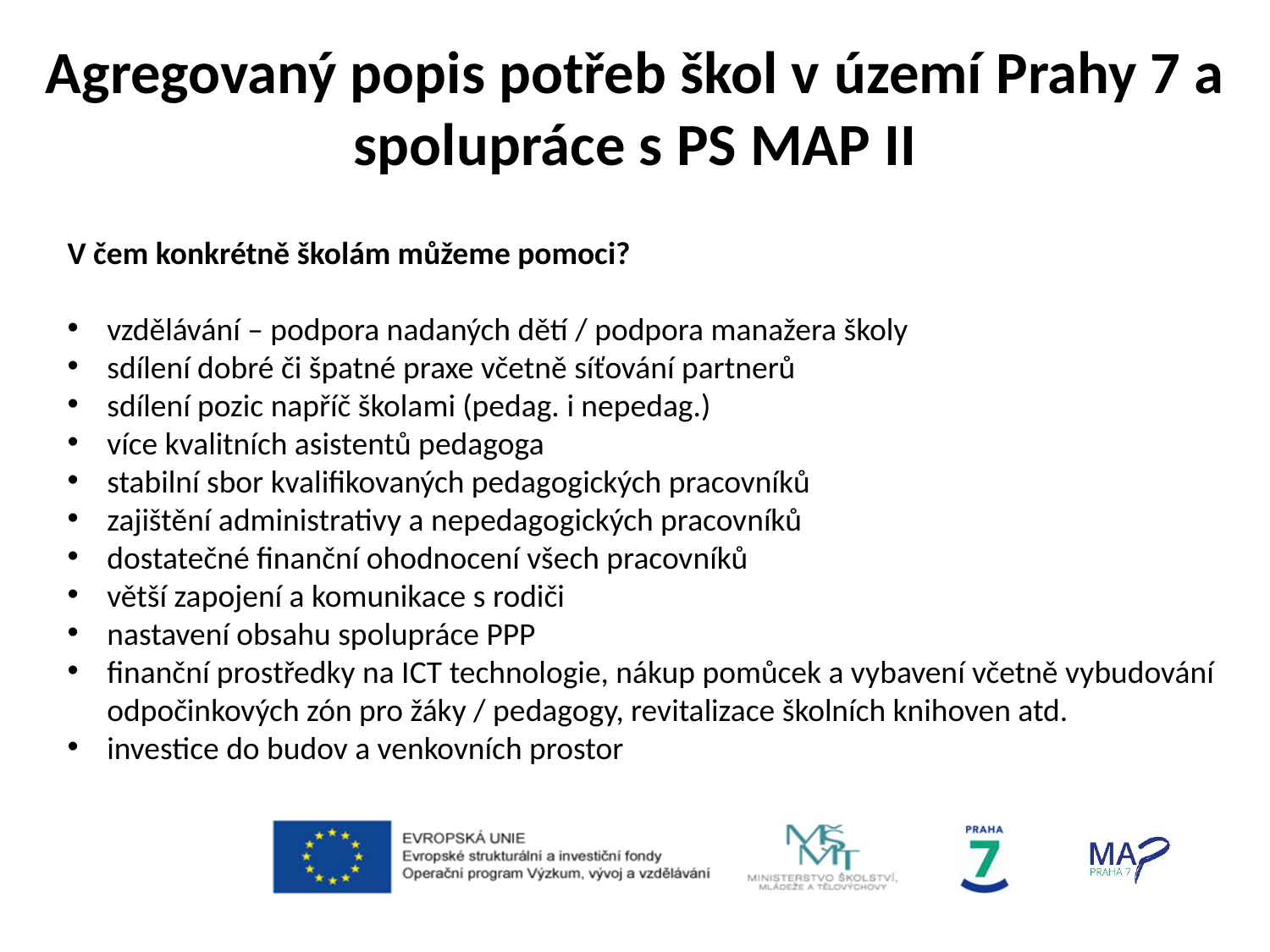

# Agregovaný popis potřeb škol v území Prahy 7 a spolupráce s PS MAP II
V čem konkrétně školám můžeme pomoci?

vzdělávání – podpora nadaných dětí / podpora manažera školy
sdílení dobré či špatné praxe včetně síťování partnerů
sdílení pozic napříč školami (pedag. i nepedag.)
více kvalitních asistentů pedagoga
stabilní sbor kvalifikovaných pedagogických pracovníků
zajištění administrativy a nepedagogických pracovníků
dostatečné finanční ohodnocení všech pracovníků
větší zapojení a komunikace s rodiči
nastavení obsahu spolupráce PPP
finanční prostředky na ICT technologie, nákup pomůcek a vybavení včetně vybudování odpočinkových zón pro žáky / pedagogy, revitalizace školních knihoven atd.
investice do budov a venkovních prostor